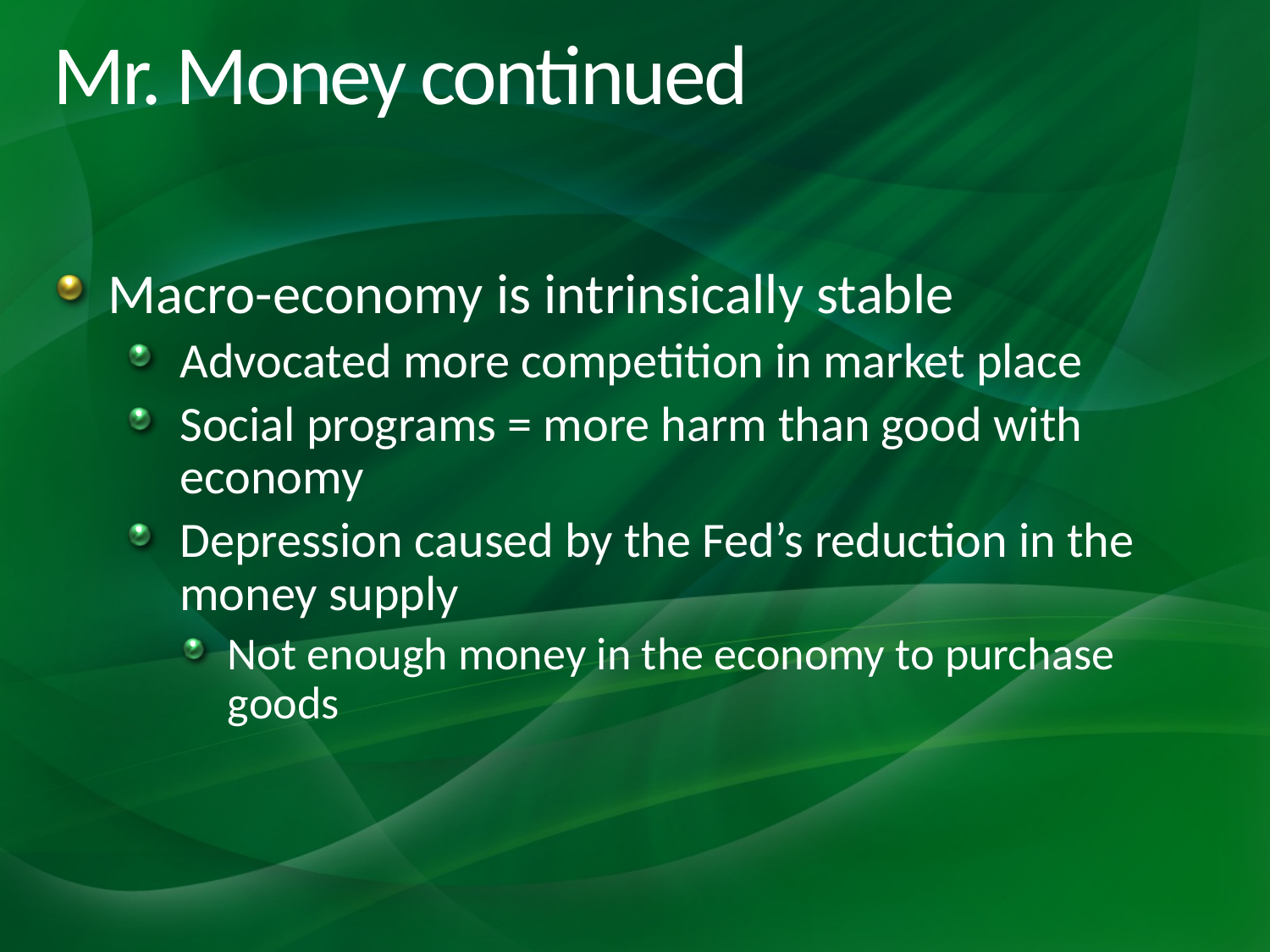

# Mr. Money continued
Macro-economy is intrinsically stable
Advocated more competition in market place
Social programs = more harm than good with economy
Depression caused by the Fed’s reduction in the money supply
Not enough money in the economy to purchase goods